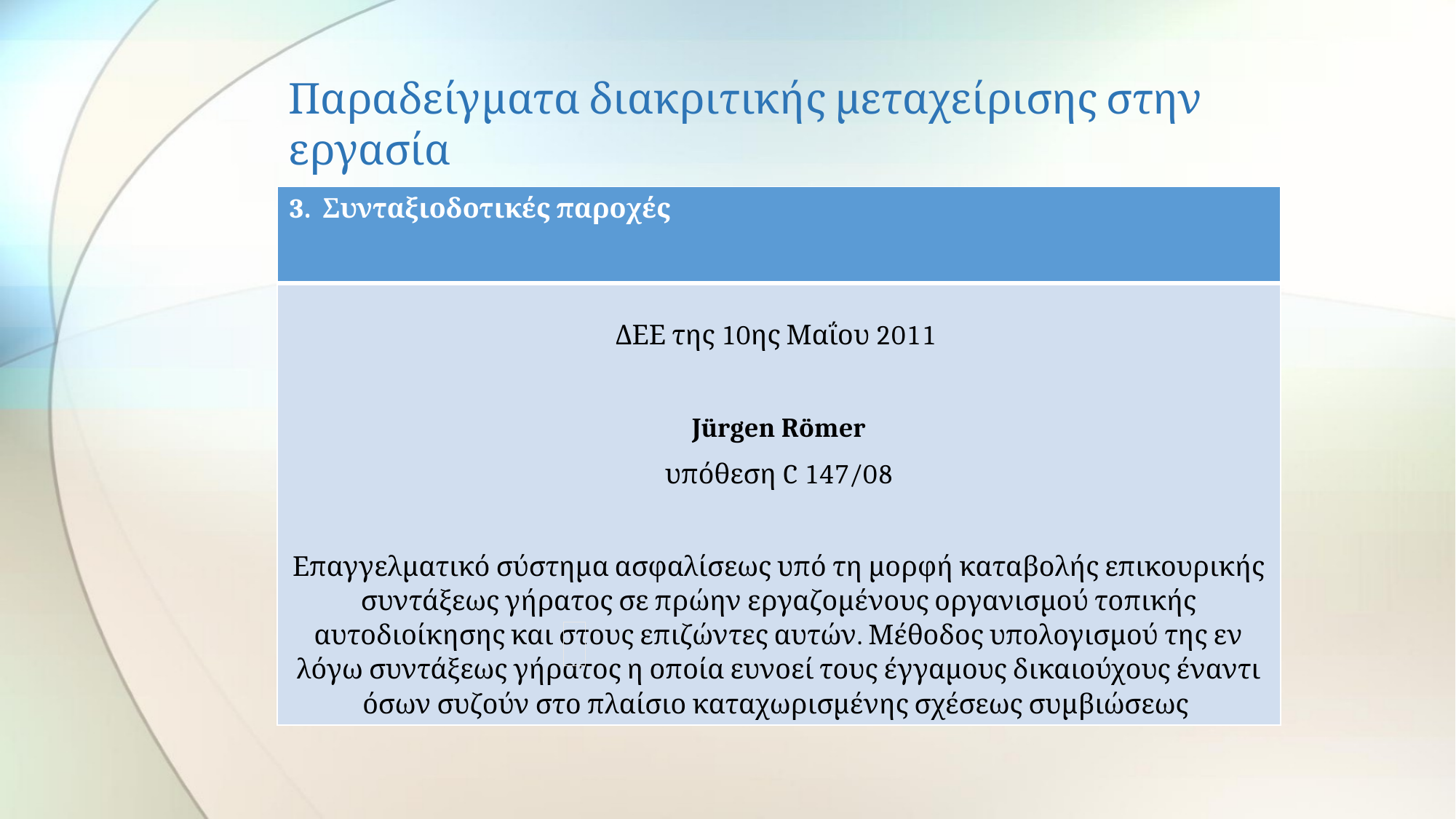

# Παραδείγματα διακριτικής μεταχείρισης στην εργασία
| 3. Συνταξιοδοτικές παροχές |
| --- |
| ΔΕΕ της 10ης Μαΐου 2011 Jürgen Römer υπόθεση C 147/08 Επαγγελματικό σύστημα ασφαλίσεως υπό τη μορφή καταβολής επικουρικής συντάξεως γήρατος σε πρώην εργαζομένους οργανισμού τοπικής αυτοδιοίκησης και στους επιζώντες αυτών. Μέθοδος υπολογισμού της εν λόγω συντάξεως γήρατος η οποία ευνοεί τους έγγαμους δικαιούχους έναντι όσων συζούν στο πλαίσιο καταχωρισμένης σχέσεως συμβιώσεως |